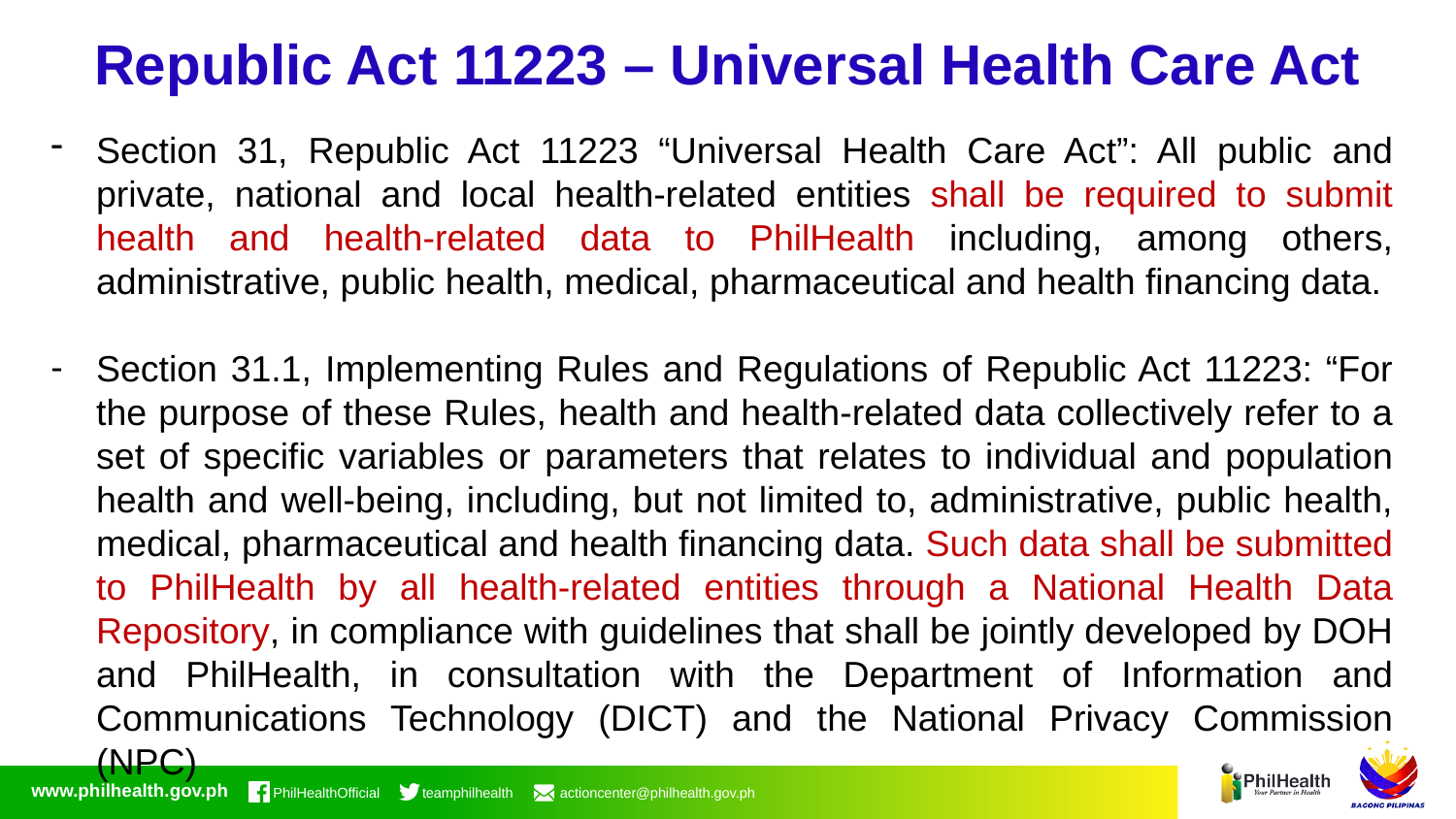

Republic Act 11223 – Universal Health Care Act
Section 31, Republic Act 11223 “Universal Health Care Act”: All public and private, national and local health-related entities shall be required to submit health and health-related data to PhilHealth including, among others, administrative, public health, medical, pharmaceutical and health financing data.

Section 31.1, Implementing Rules and Regulations of Republic Act 11223: “For the purpose of these Rules, health and health-related data collectively refer to a set of specific variables or parameters that relates to individual and population health and well-being, including, but not limited to, administrative, public health, medical, pharmaceutical and health financing data. Such data shall be submitted to PhilHealth by all health-related entities through a National Health Data Repository, in compliance with guidelines that shall be jointly developed by DOH and PhilHealth, in consultation with the Department of Information and Communications Technology (DICT) and the National Privacy Commission (NPC)